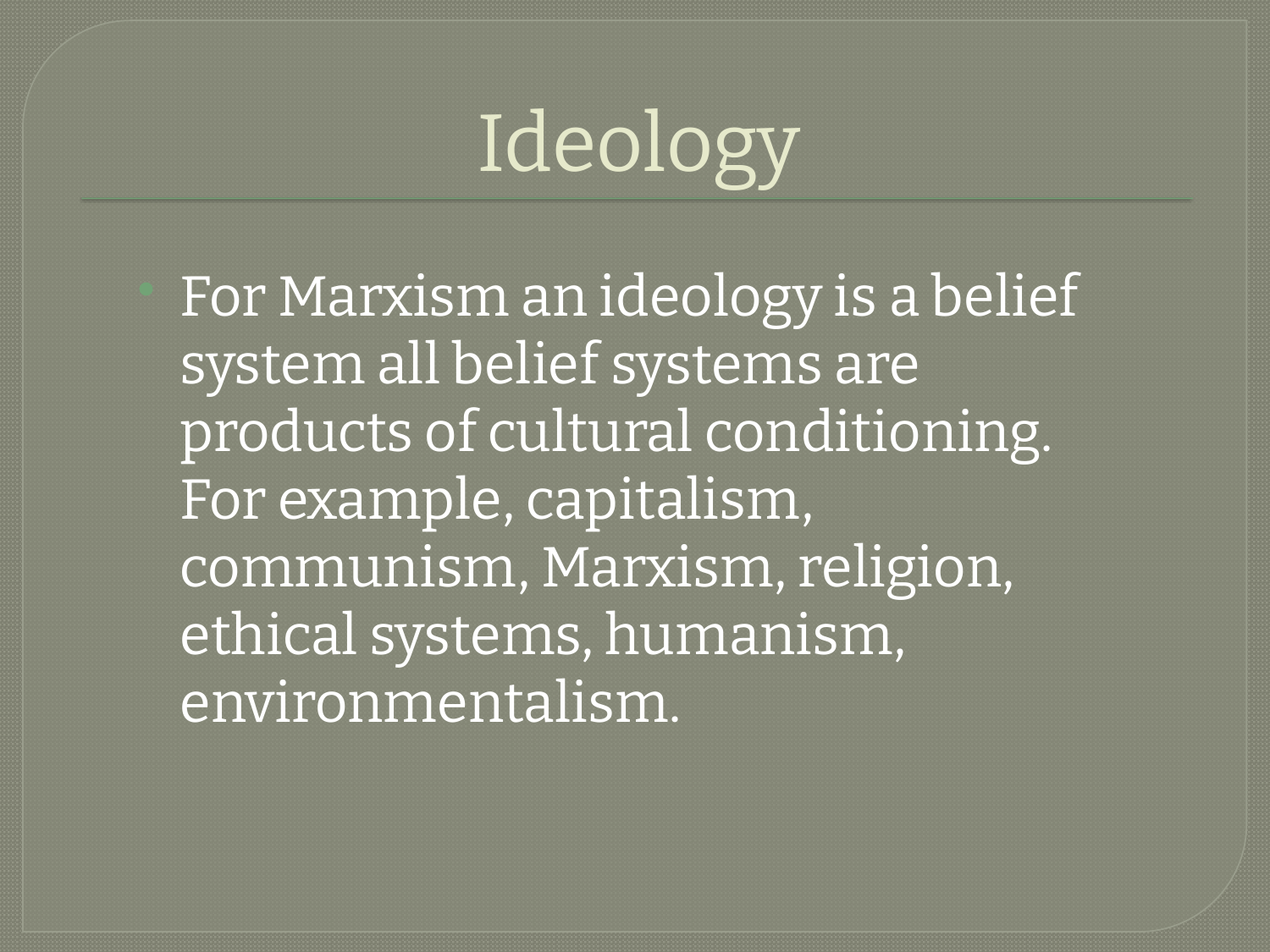

# Ideology
For Marxism an ideology is a belief system all belief systems are products of cultural conditioning. For example, capitalism, communism, Marxism, religion, ethical systems, humanism, environmentalism.